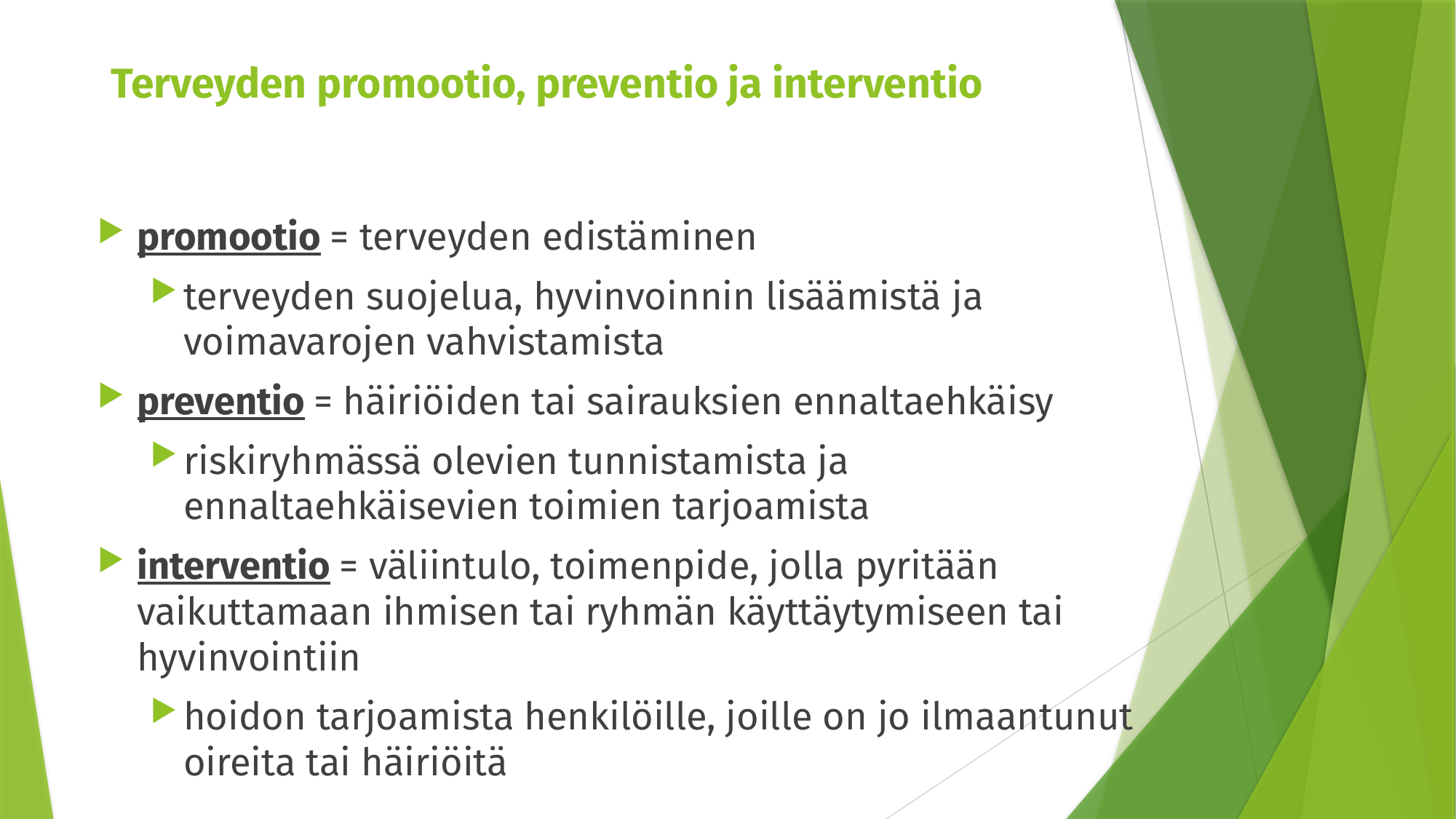

# Terveyden promootio, preventio ja interventio
promootio = terveyden edistäminen
terveyden suojelua, hyvinvoinnin lisäämistä ja voimavarojen vahvistamista
preventio = häiriöiden tai sairauksien ennaltaehkäisy
riskiryhmässä olevien tunnistamista ja ennaltaehkäisevien toimien tarjoamista
interventio = väliintulo, toimenpide, jolla pyritään vaikuttamaan ihmisen tai ryhmän käyttäytymiseen tai hyvinvointiin
hoidon tarjoamista henkilöille, joille on jo ilmaantunut oireita tai häiriöitä